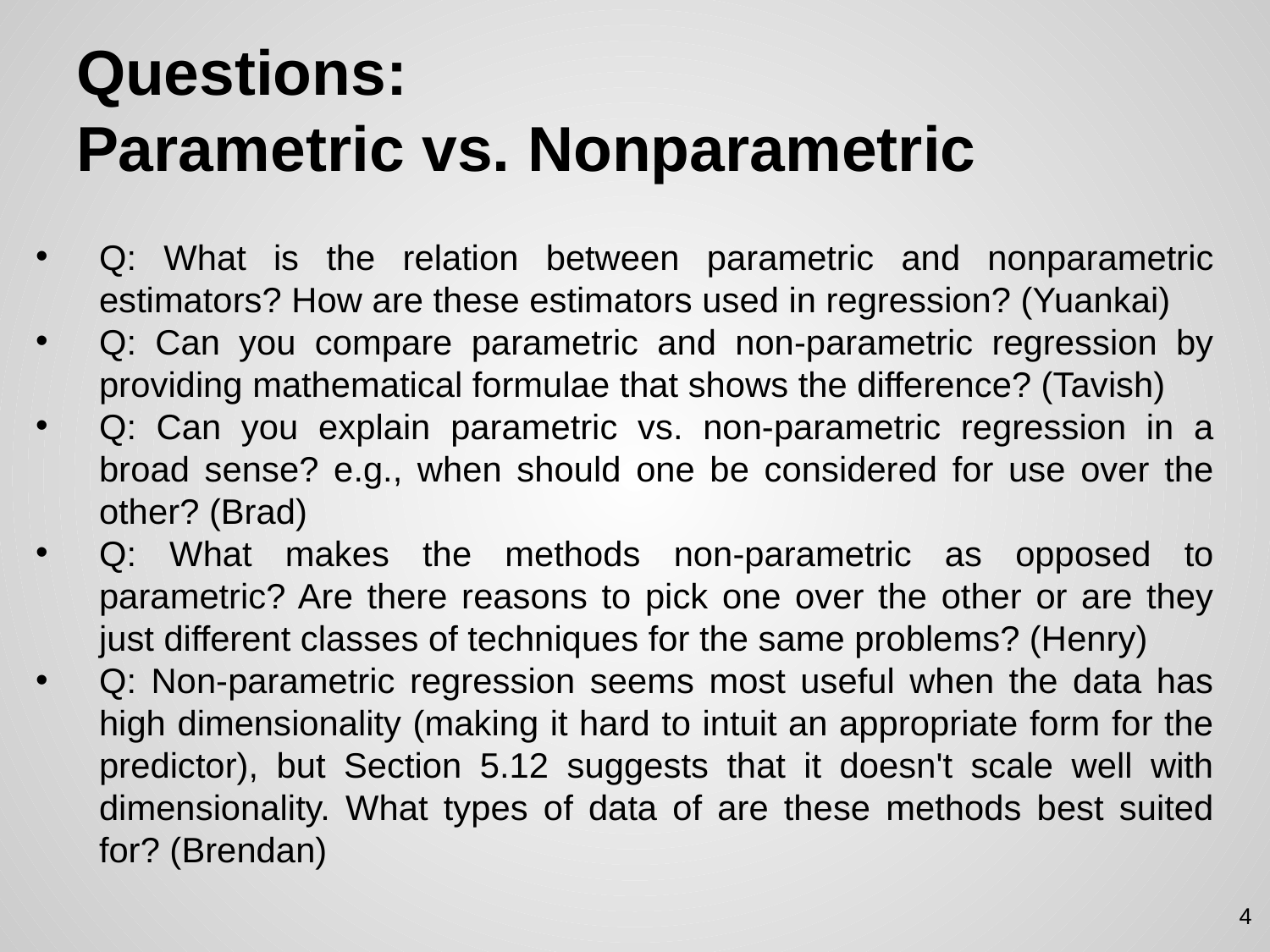

# Questions: Parametric vs. Nonparametric
Q: What is the relation between parametric and nonparametric estimators? How are these estimators used in regression? (Yuankai)
Q: Can you compare parametric and non-parametric regression by providing mathematical formulae that shows the difference? (Tavish)
Q: Can you explain parametric vs. non-parametric regression in a broad sense? e.g., when should one be considered for use over the other? (Brad)
Q: What makes the methods non-parametric as opposed to parametric? Are there reasons to pick one over the other or are they just different classes of techniques for the same problems? (Henry)
Q: Non-parametric regression seems most useful when the data has high dimensionality (making it hard to intuit an appropriate form for the predictor), but Section 5.12 suggests that it doesn't scale well with dimensionality. What types of data of are these methods best suited for? (Brendan)

4